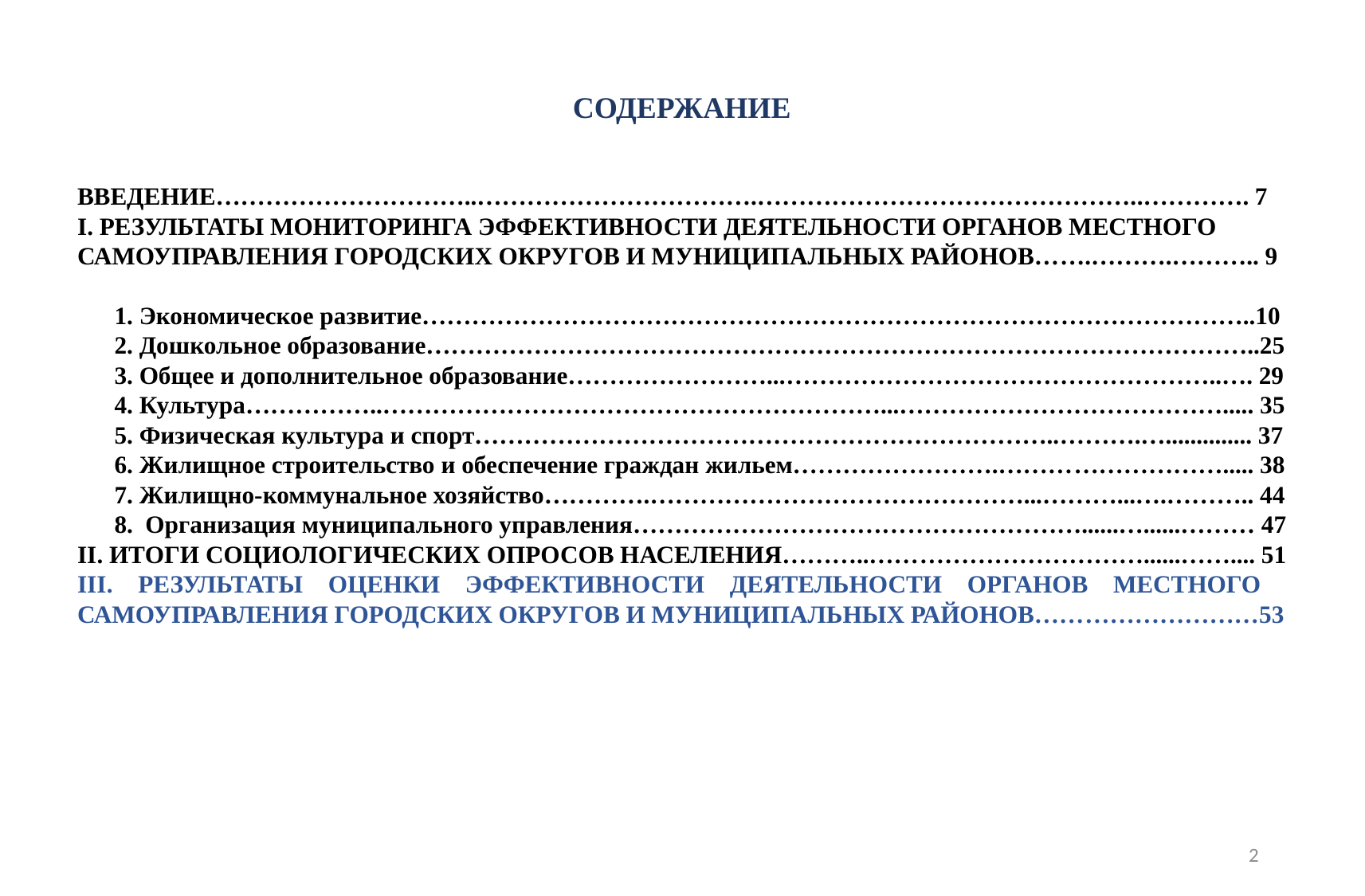

СОДЕРЖАНИЕ
ВВЕДЕНИЕ…………………………..…………………………….………………………………………..…………. 7
I. РЕЗУЛЬТАТЫ МОНИТОРИНГА ЭФФЕКТИВНОСТИ ДЕЯТЕЛЬНОСТИ ОРГАНОВ МЕСТНОГО САМОУПРАВЛЕНИЯ ГОРОДСКИХ ОКРУГОВ И МУНИЦИПАЛЬНЫХ РАЙОНОВ…….……….……….. 9
      1. Экономическое развитие………………………………………………………………………………………..10
      2. Дошкольное образование………………………………………………………………………………………..25
      3. Общее и дополнительное образование……………………...……………………………………………..…. 29
      4. Культура……………..……………………………………………………...…………………………………..... 35
      5. Физическая культура и спорт……………………………………………………………..……….….............. 37
      6. Жилищное строительство и обеспечение граждан жильем…………………….………………………..... 38
      7. Жилищно-коммунальное хозяйство………….………………………………………...………...….……….. 44
      8.  Организация муниципального управления………………………………………………......…......……… 47
II. ИТОГИ СОЦИОЛОГИЧЕСКИХ ОПРОСОВ НАСЕЛЕНИЯ………..……………………………......…….... 51
III. РЕЗУЛЬТАТЫ ОЦЕНКИ ЭФФЕКТИВНОСТИ ДЕЯТЕЛЬНОСТИ ОРГАНОВ МЕСТНОГО
САМОУПРАВЛЕНИЯ ГОРОДСКИХ ОКРУГОВ И МУНИЦИПАЛЬНЫХ РАЙОНОВ………………………53
2